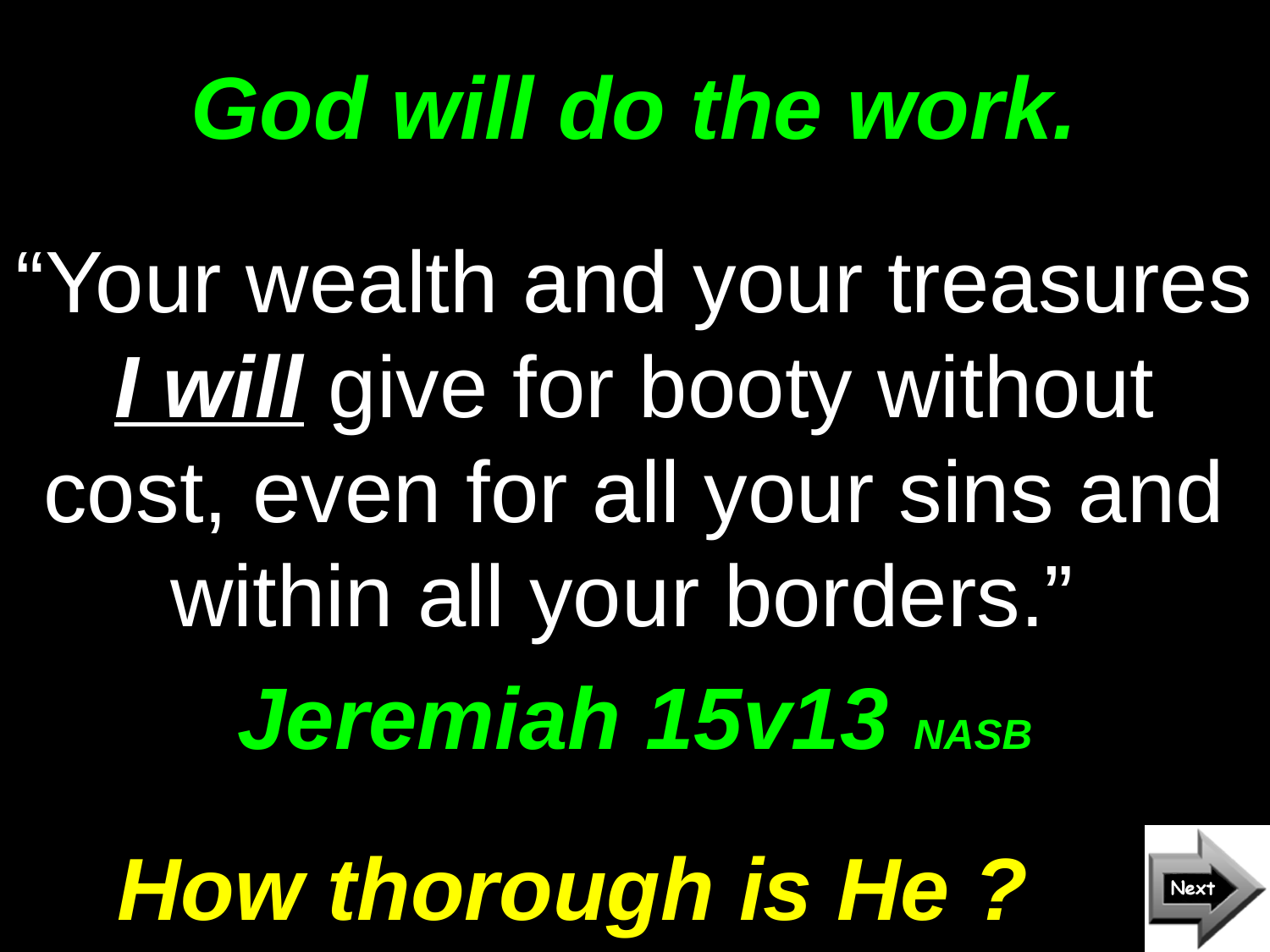

# God will do the work.
“Your wealth and your treasures I will give for booty without cost, even for all your sins and within all your borders.”
Jeremiah 15v13 NASB
How thorough is He ?